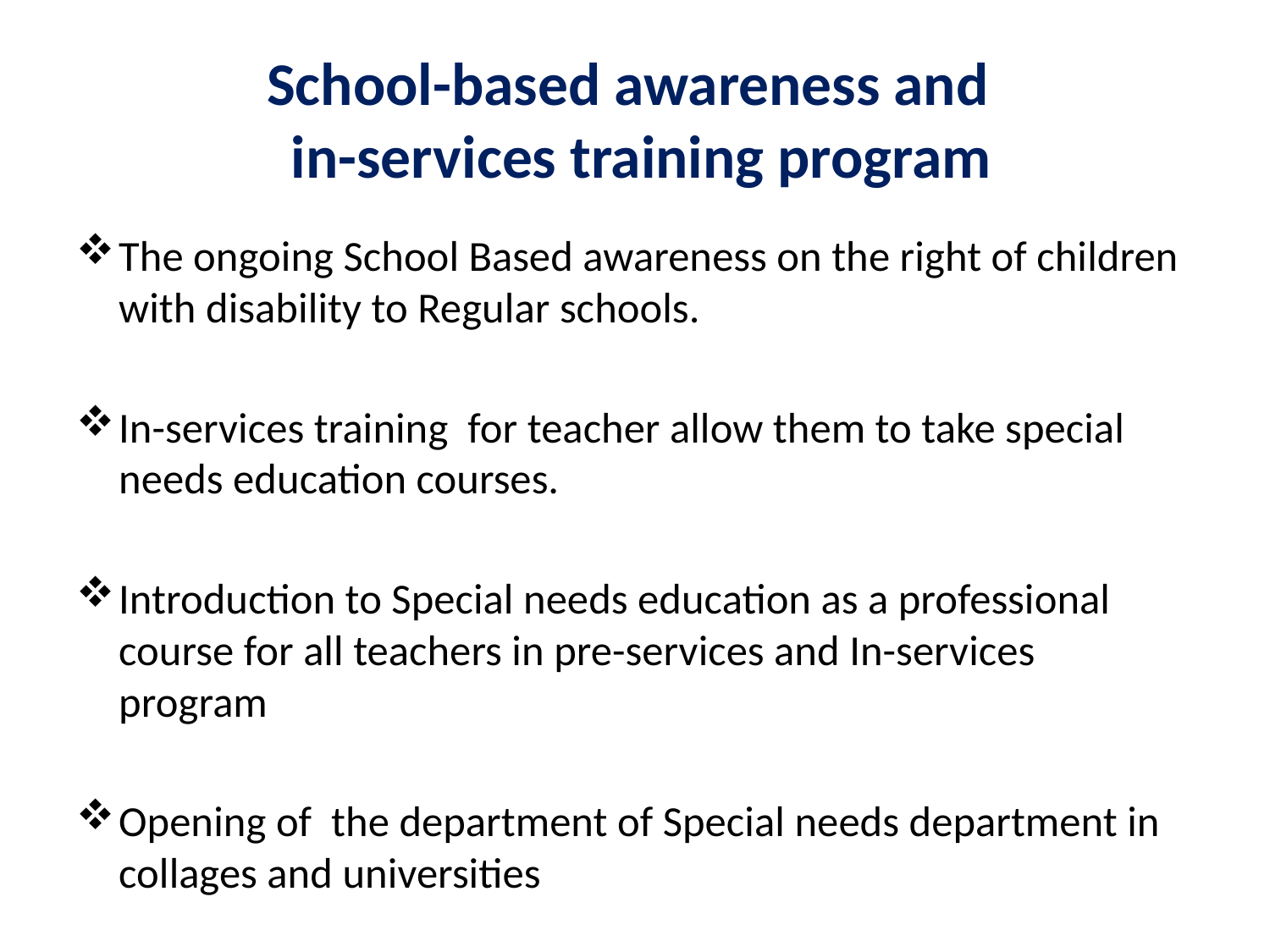

# School-based awareness and in-services training program
The ongoing School Based awareness on the right of children with disability to Regular schools.

In-services training  for teacher allow them to take special needs education courses.

Introduction to Special needs education as a professional course for all teachers in pre-services and In-services program

Opening of  the department of Special needs department in collages and universities